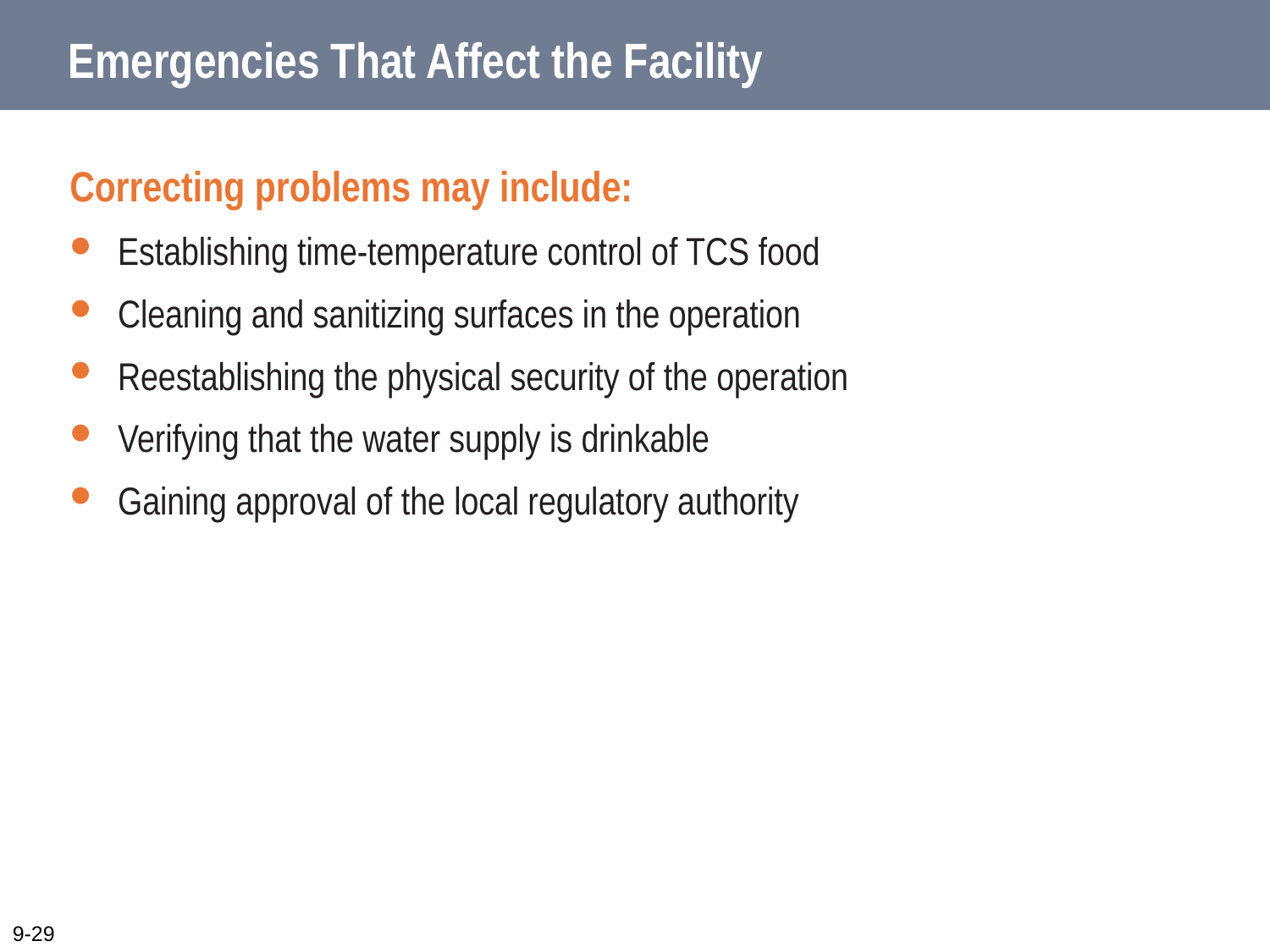

# Emergencies That Affect the Facility
Correcting problems may include:
Establishing time-temperature control of TCS food
Cleaning and sanitizing surfaces in the operation
Reestablishing the physical security of the operation
Verifying that the water supply is drinkable
Gaining approval of the local regulatory authority

9-29